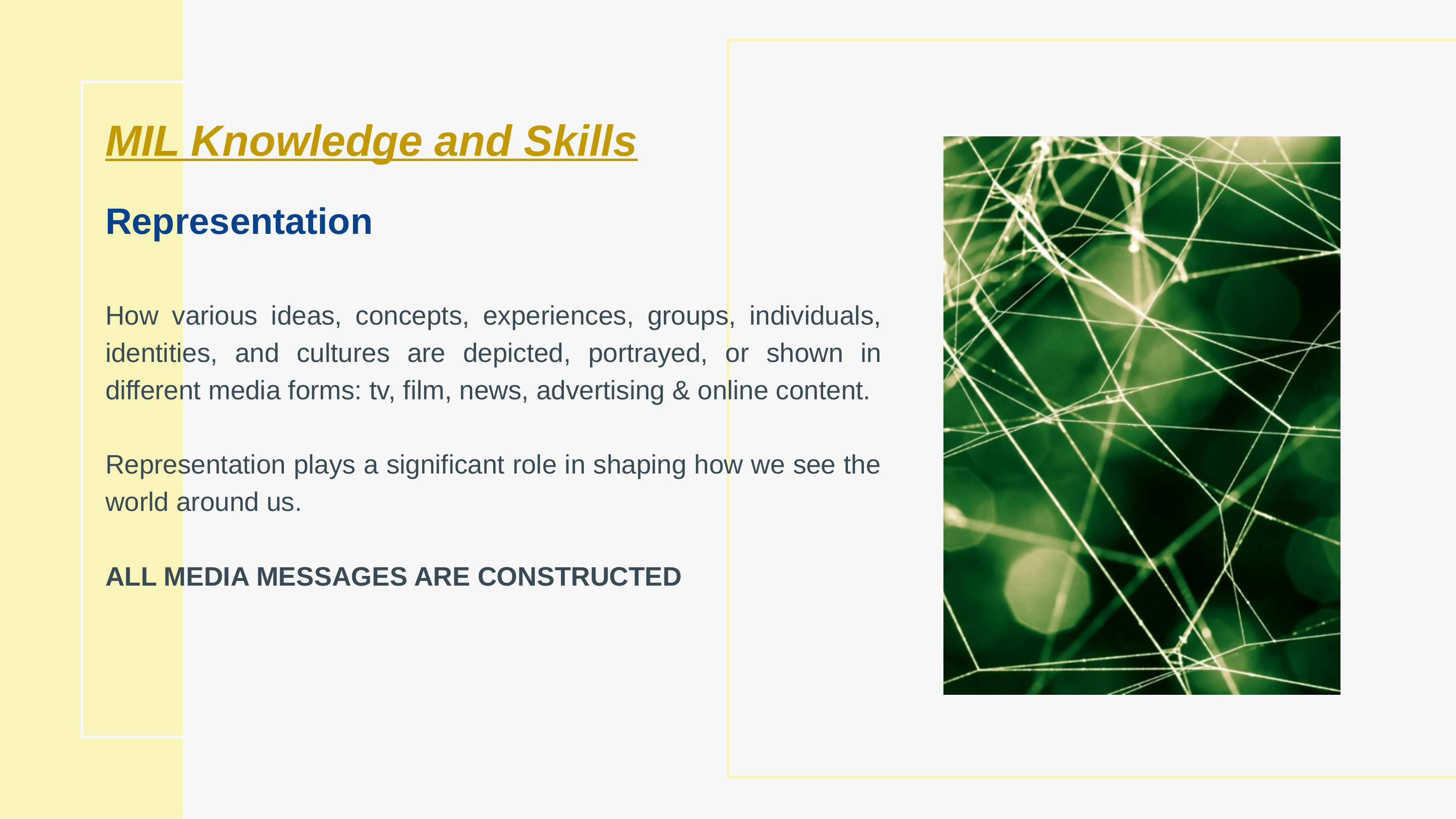

MIL Knowledge and Skills​

Representation​

How various ideas, concepts, experiences, groups, individuals, identities, and cultures are depicted, portrayed, or shown in different media forms: tv, film, news, advertising & online content. ​
​
Representation plays a significant role in shaping how we see the world around us.​
​
ALL MEDIA MESSAGES ARE CONSTRUCTED